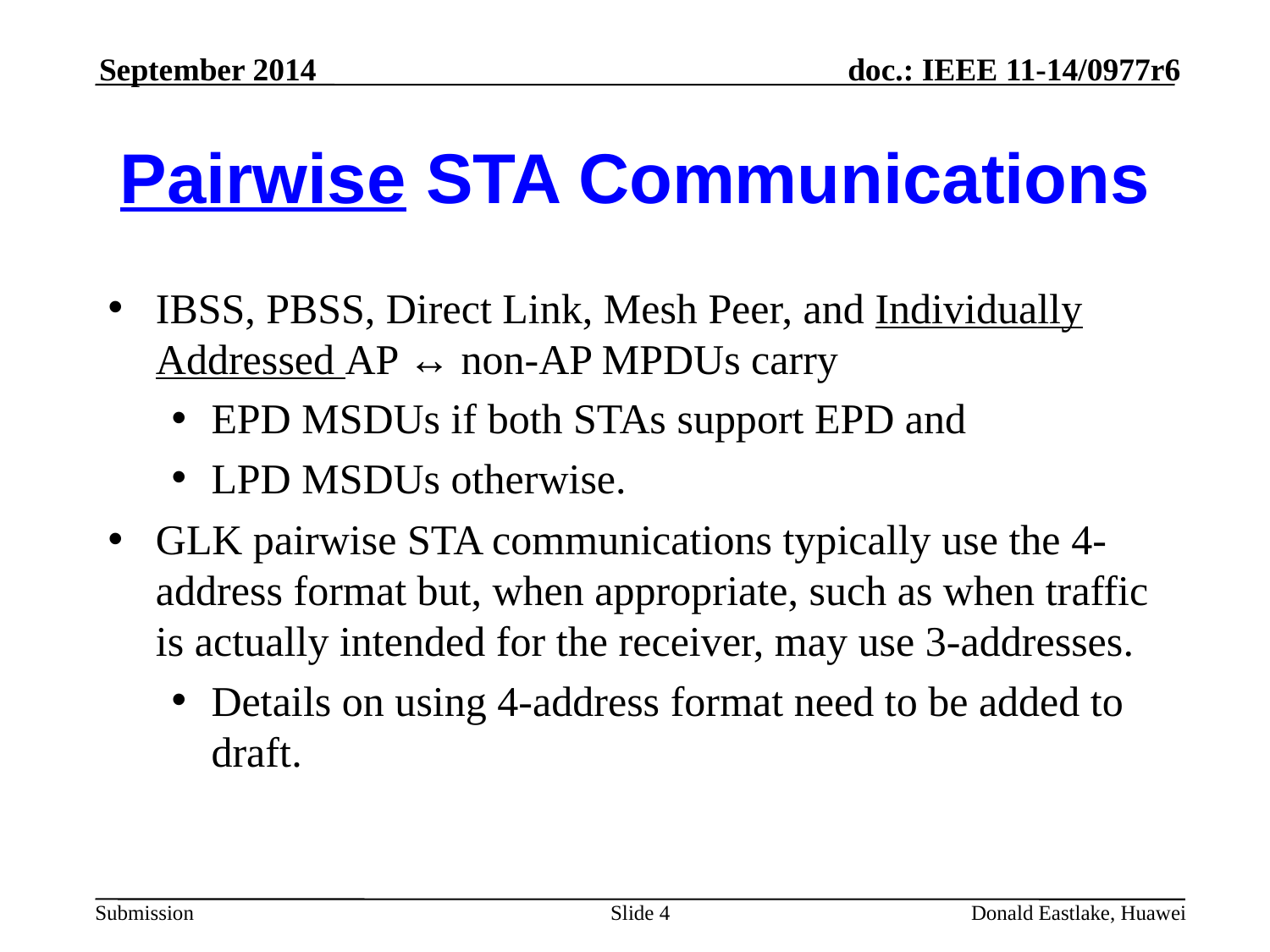

September 2014
# Pairwise STA Communications
IBSS, PBSS, Direct Link, Mesh Peer, and Individually Addressed AP ↔︎ non-AP MPDUs carry
EPD MSDUs if both STAs support EPD and
LPD MSDUs otherwise.
GLK pairwise STA communications typically use the 4-address format but, when appropriate, such as when traffic is actually intended for the receiver, may use 3-addresses.
Details on using 4-address format need to be added to draft.
Slide 4
Donald Eastlake, Huawei